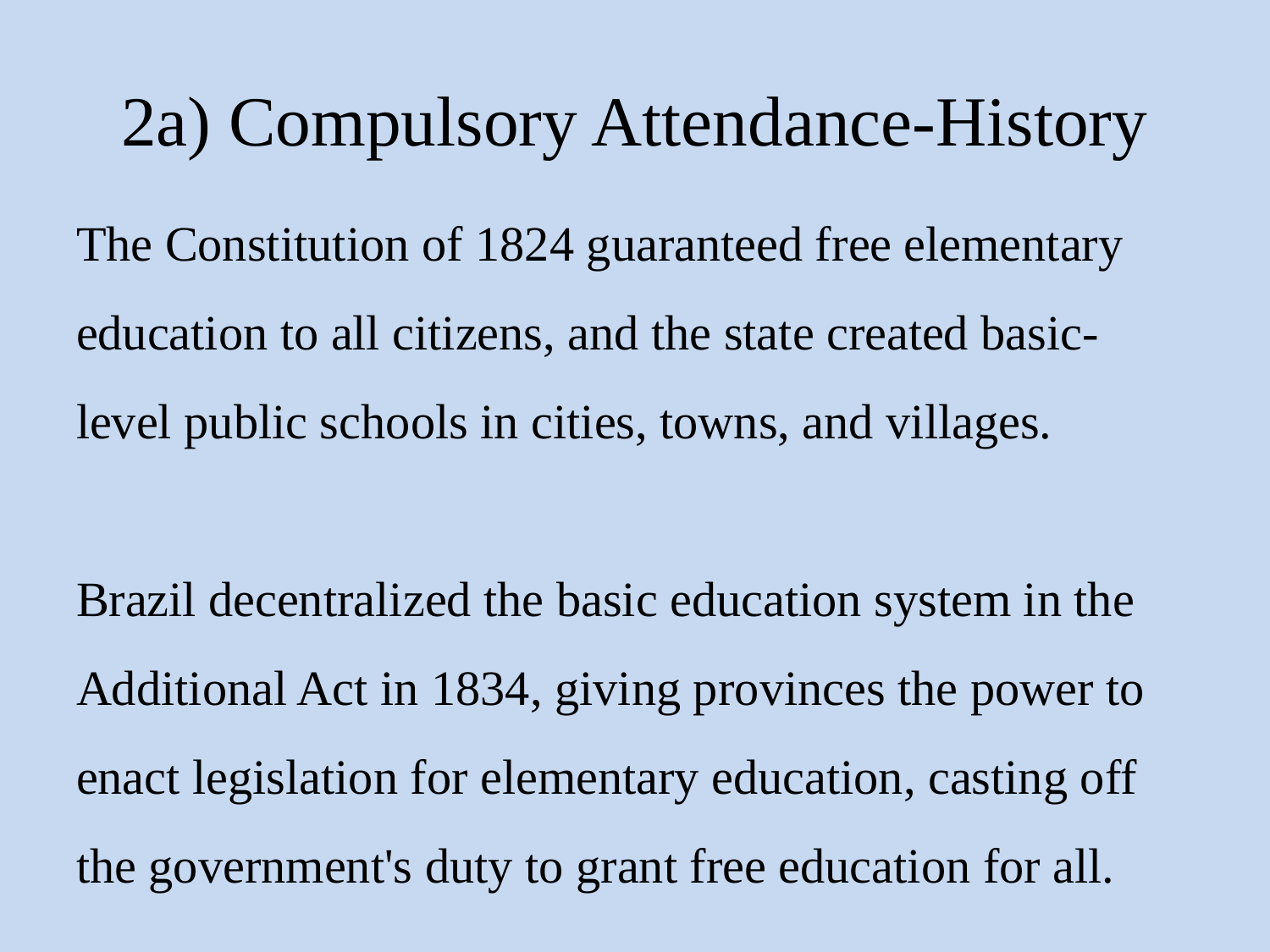

# 2a) Compulsory Attendance-History
The Constitution of 1824 guaranteed free elementary education to all citizens, and the state created basic-level public schools in cities, towns, and villages.

Brazil decentralized the basic education system in the Additional Act in 1834, giving provinces the power to enact legislation for elementary education, casting off the government's duty to grant free education for all.